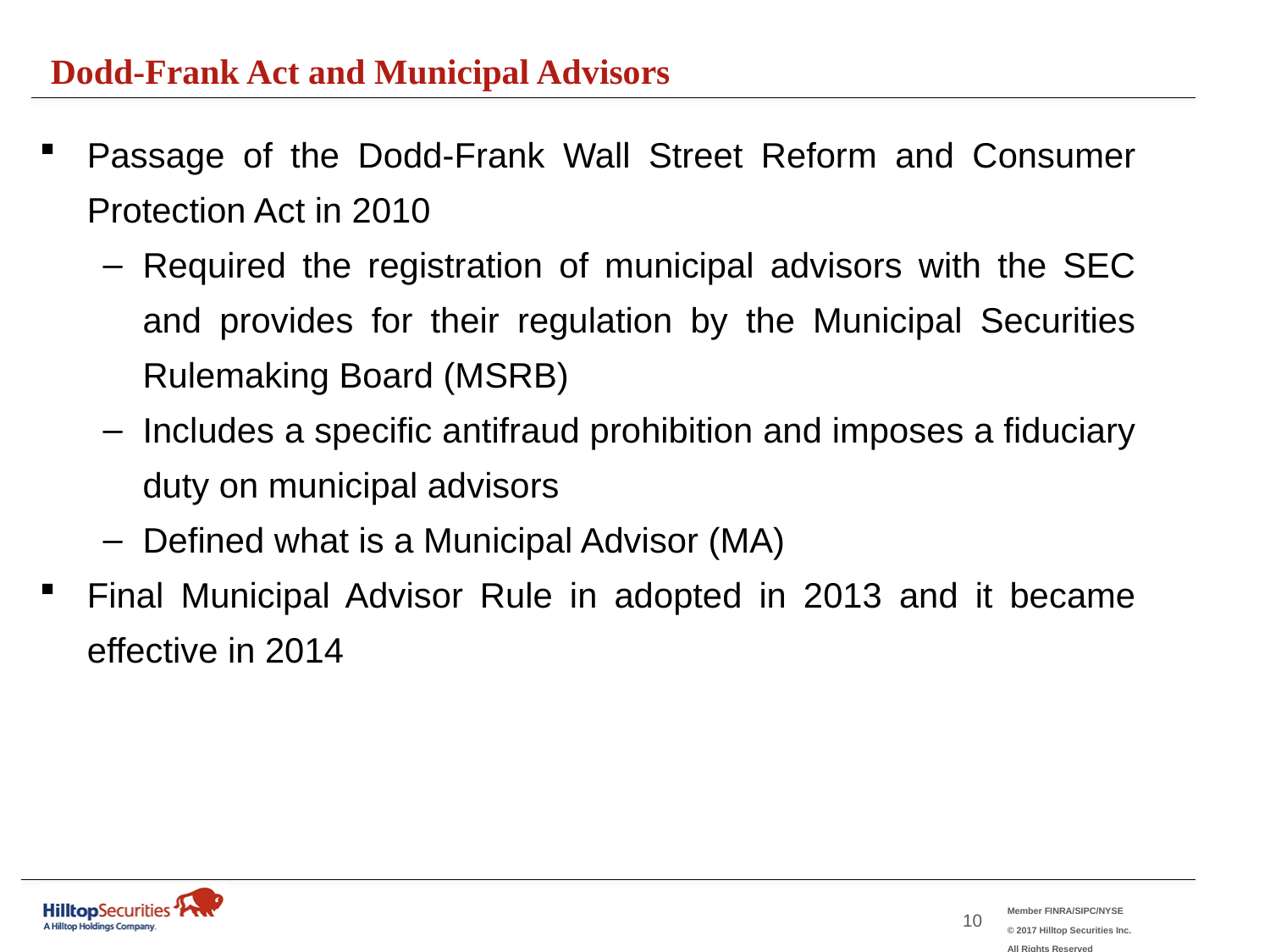

Dodd-Frank Act and Municipal Advisors
Passage of the Dodd-Frank Wall Street Reform and Consumer Protection Act in 2010
Required the registration of municipal advisors with the SEC and provides for their regulation by the Municipal Securities Rulemaking Board (MSRB)
Includes a specific antifraud prohibition and imposes a fiduciary duty on municipal advisors
Defined what is a Municipal Advisor (MA)
Final Municipal Advisor Rule in adopted in 2013 and it became effective in 2014
10